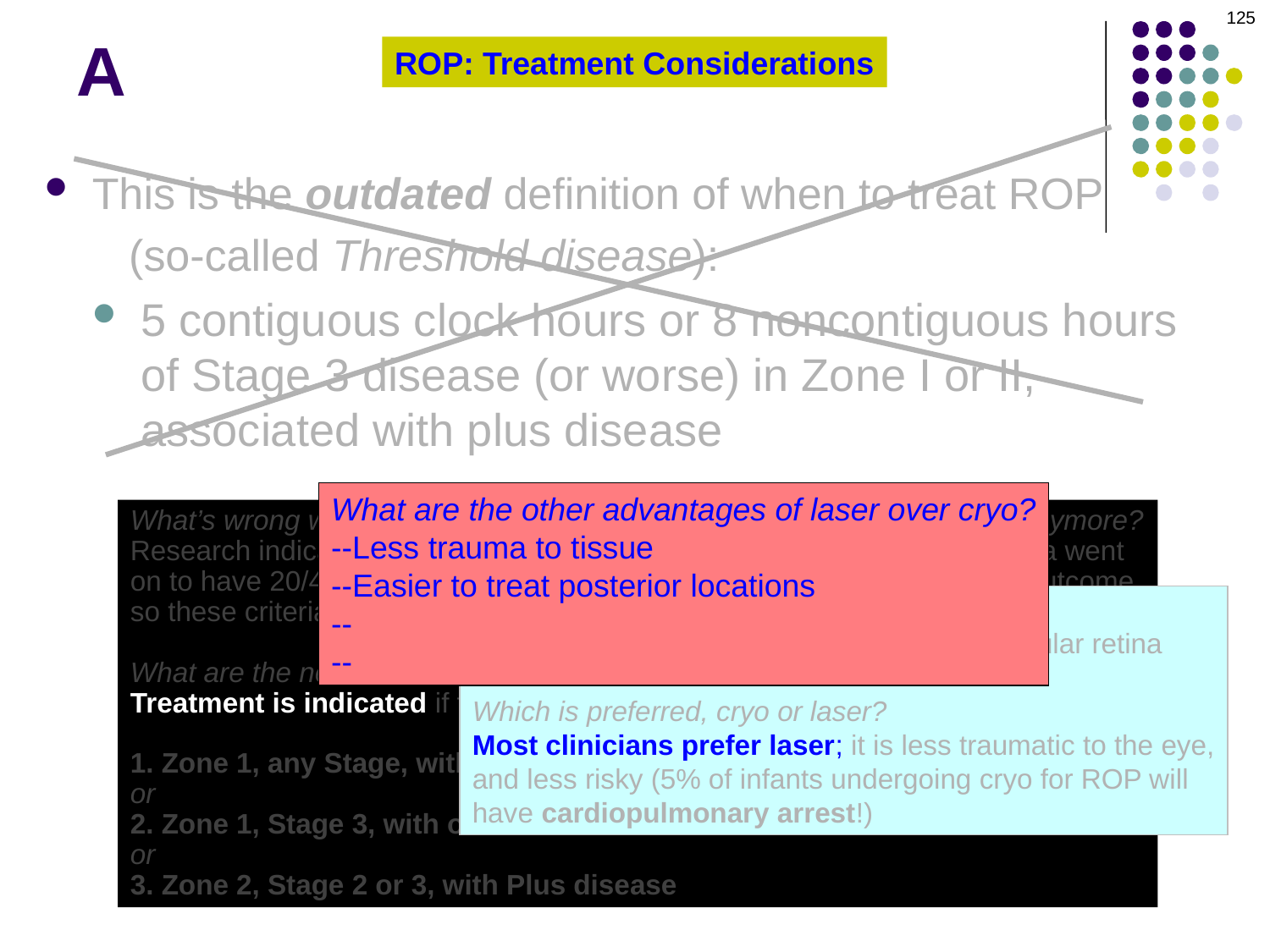

125
# A
ROP: Treatment Considerations

This is the outdated definition of when to treat ROP             (so-called Threshold disease):
5 contiguous clock hours or 8 noncontiguous hours of Stage 3 disease (or worse) in Zone I or II, associated with plus disease

What are the other advantages of laser over cryo?
--Less trauma to tissue
--Easier to treat posterior locations
--
--
What’s wrong with these criteria for treatment? Why don’t we use them anymore?
Research indicated that less than 13% of children treated via these criteria went
on to have 20/40 or better vision in treated eyes! That’s not a very good outcome,
so these criteria have been revised.

What are the new criteria?
Treatment is indicated if the ROP meets one of three criteria:

1. Zone 1, any Stage, with Plus disease
or
2. Zone 1, Stage 3, with or without Plus disease
or
3. Zone 2, Stage 2 or 3, with Plus disease
What is the treatment for ROP?
Ablation (via either cryo or laser) of the avascular retina

Which is preferred, cryo or laser?
Most clinicians prefer laser; it is less traumatic to the eye,
and less risky (5% of infants undergoing cryo for ROP will
have cardiopulmonary arrest!)